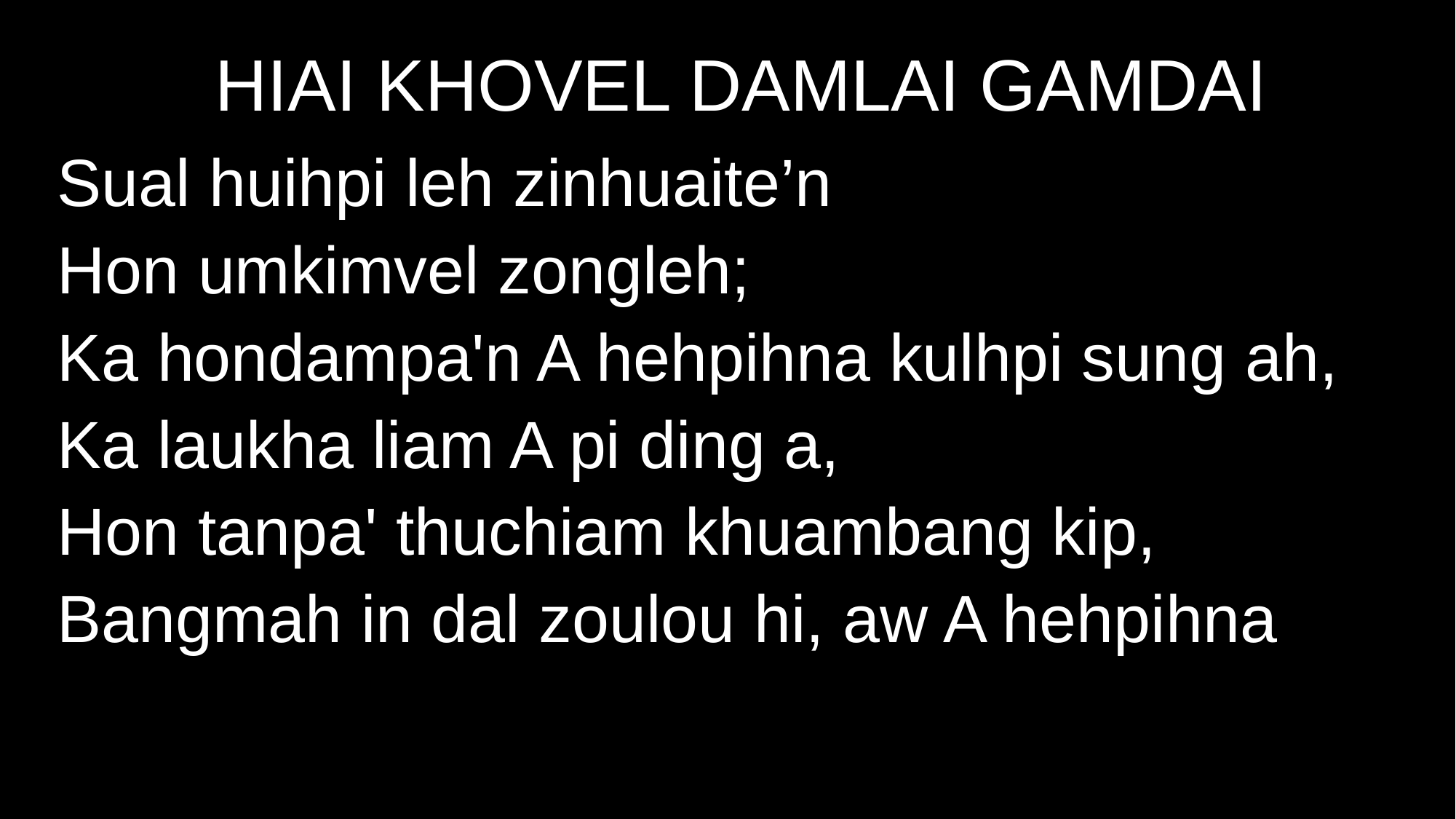

HIAI KHOVEL DAMLAI GAMDAI
Sual huihpi leh zinhuaite’n
Hon umkimvel zongleh;
Ka hondampa'n A hehpihna kulhpi sung ah,
Ka laukha liam A pi ding a,
Hon tanpa' thuchiam khuambang kip,
Bangmah in dal zoulou hi, aw A hehpihna